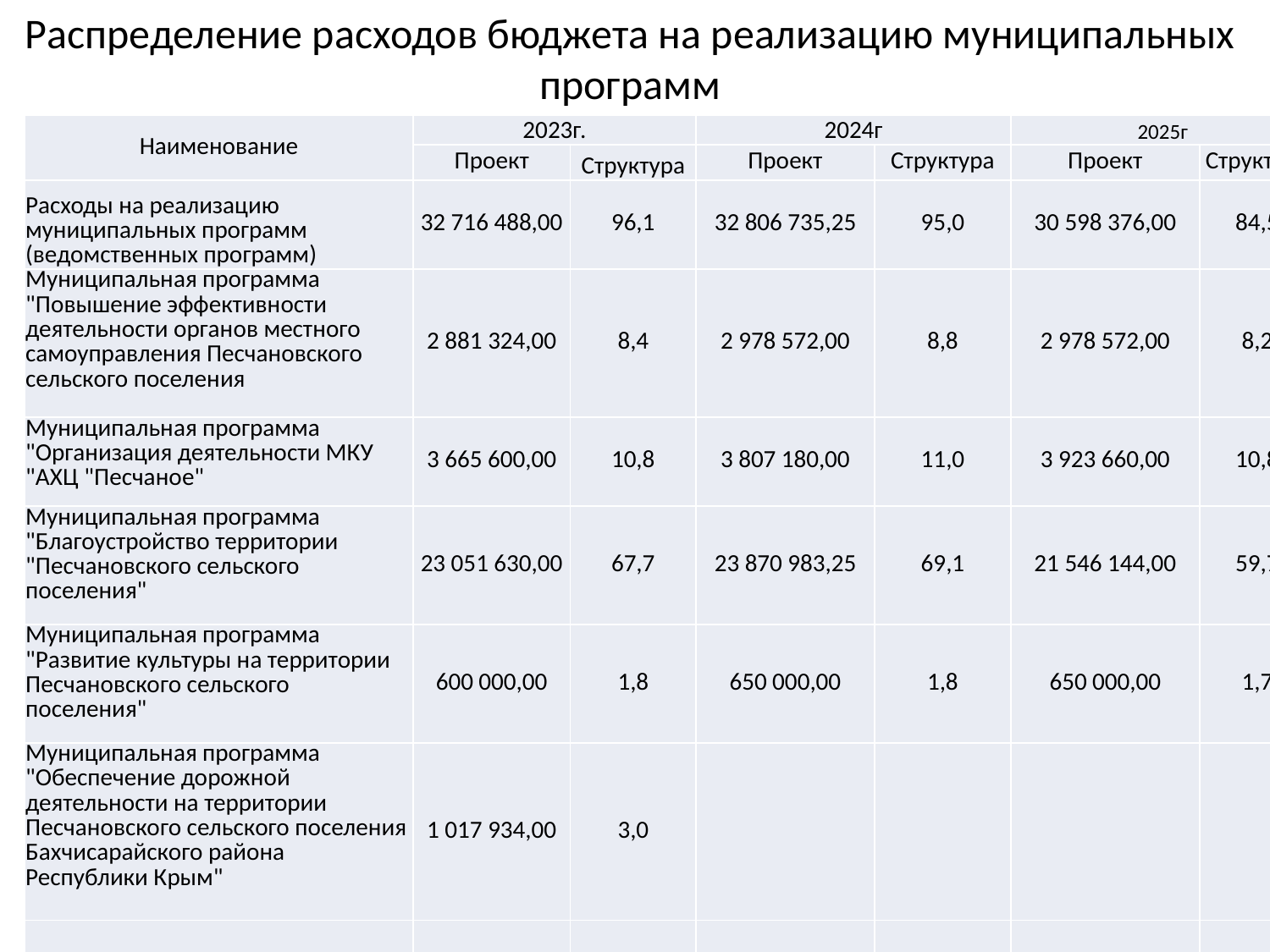

Распределение расходов бюджета на реализацию муниципальных
программ
| Наименование | 2023г. |  | 2024г |  | 2025г |  |
| --- | --- | --- | --- | --- | --- | --- |
|  | Проект | Структура | Проект | Структура | Проект | Структура |
| Расходы на реализацию муниципальных программ (ведомственных программ) | 32 716 488,00 | 96,1 | 32 806 735,25 | 95,0 | 30 598 376,00 | 84,5 |
| Муниципальная программа "Повышение эффективности деятельности органов местного самоуправления Песчановского сельского поселения | 2 881 324,00 | 8,4 | 2 978 572,00 | 8,8 | 2 978 572,00 | 8,2 |
| Муниципальная программа "Организация деятельности МКУ "АХЦ "Песчаное" | 3 665 600,00 | 10,8 | 3 807 180,00 | 11,0 | 3 923 660,00 | 10,8 |
| Муниципальная программа "Благоустройство территории "Песчановского сельского поселения" | 23 051 630,00 | 67,7 | 23 870 983,25 | 69,1 | 21 546 144,00 | 59,7 |
| Муниципальная программа "Развитие культуры на территории Песчановского сельского поселения" | 600 000,00 | 1,8 | 650 000,00 | 1,8 | 650 000,00 | 1,7 |
| Муниципальная программа "Обеспечение дорожной деятельности на территории Песчановского сельского поселения Бахчисарайского района Республики Крым" | 1 017 934,00 | 3,0 |  |  |  |  |
| Муниципальная программа "Управление муниципальным имуществом и земельными ресурсами муниципального образования Песчановское сельское поселение Бахчисарайского района Республики Крым" | 1 500 000,00 | 4,4 | 1 500 000 ,00 | 4,3 | 1 500 000 ,00 | 4,1 |
|  |  |  |  |  |  |  |
|  |  |  |  |  |  |  |
|  |  |  |  |  |  |  |